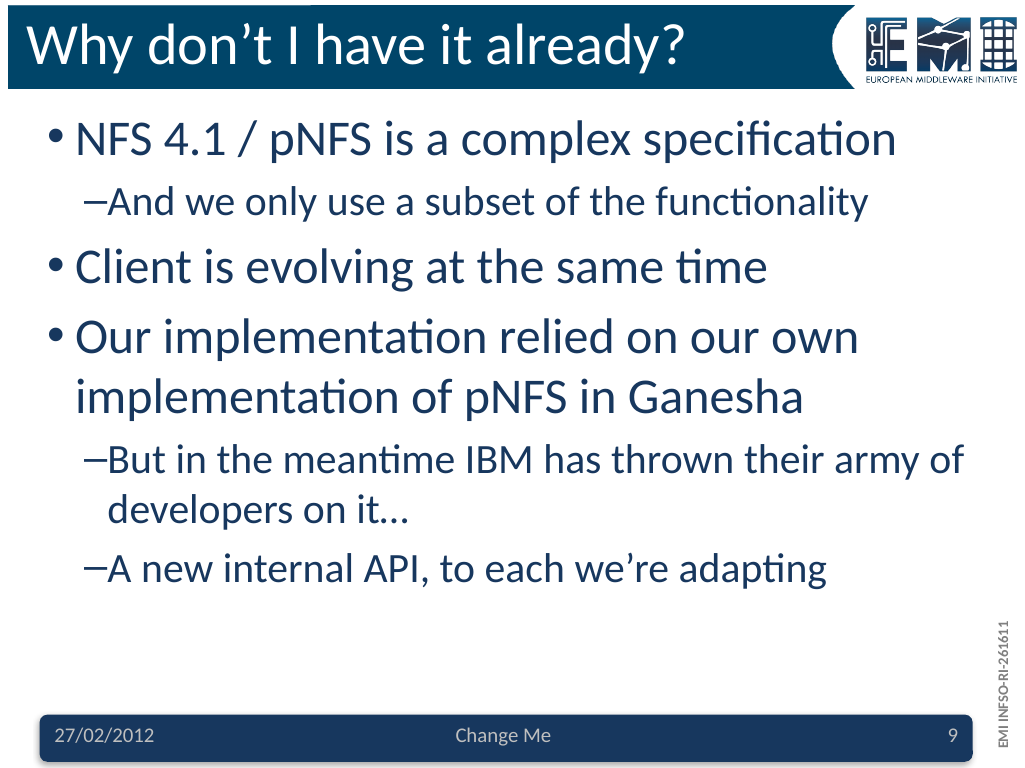

# Why don’t I have it already?
NFS 4.1 / pNFS is a complex specification
And we only use a subset of the functionality
Client is evolving at the same time
Our implementation relied on our own implementation of pNFS in Ganesha
But in the meantime IBM has thrown their army of developers on it…
A new internal API, to each we’re adapting
27/02/2012
Change Me
9